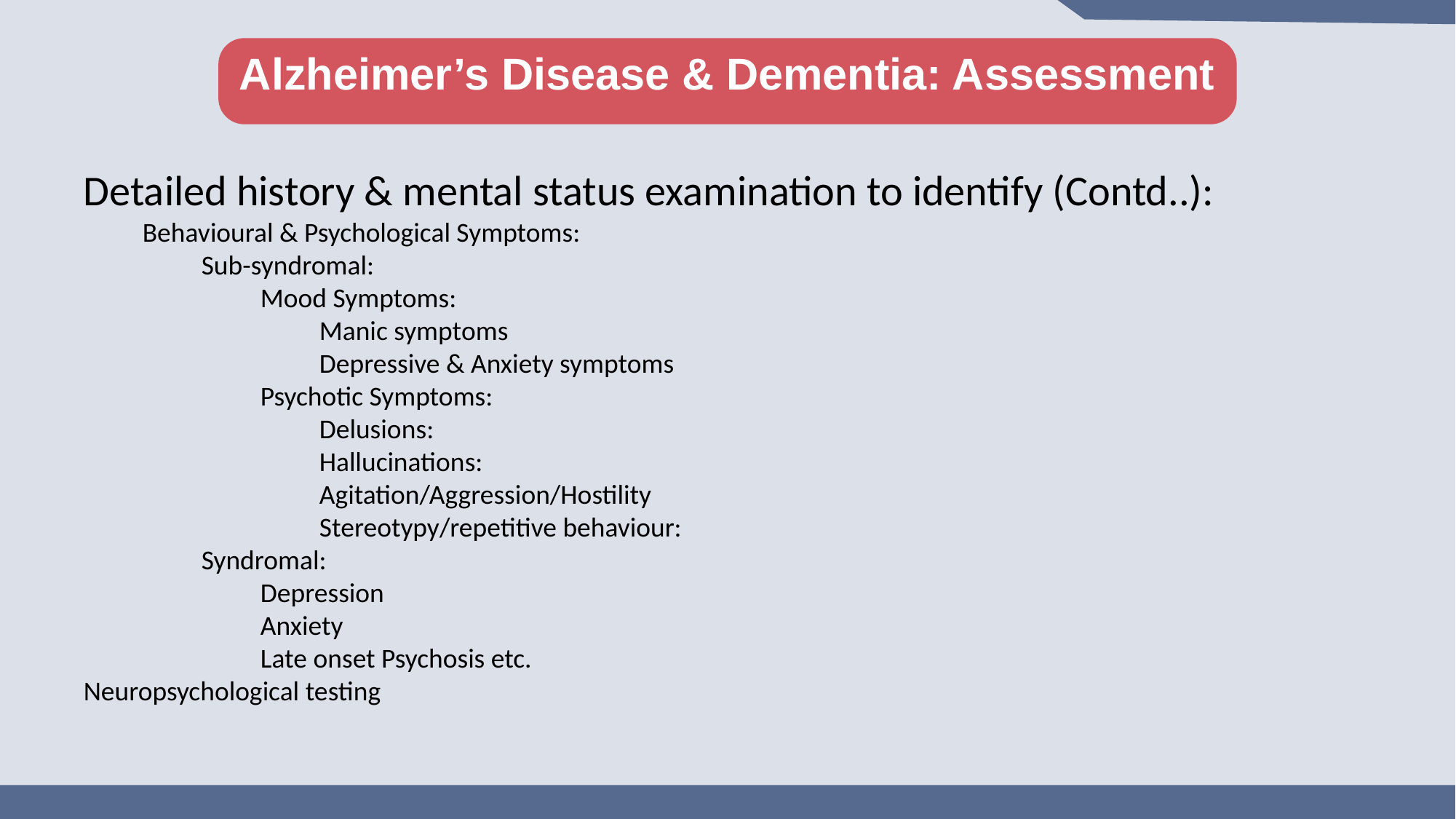

Alzheimer’s Disease & Dementia: Assessment
Detailed history & mental status examination to identify (Contd..):
Behavioural & Psychological Symptoms:
Sub-syndromal:
Mood Symptoms:
Manic symptoms
Depressive & Anxiety symptoms
Psychotic Symptoms:
Delusions:
Hallucinations:
Agitation/Aggression/Hostility
Stereotypy/repetitive behaviour:
Syndromal:
Depression
Anxiety
Late onset Psychosis etc.
Neuropsychological testing